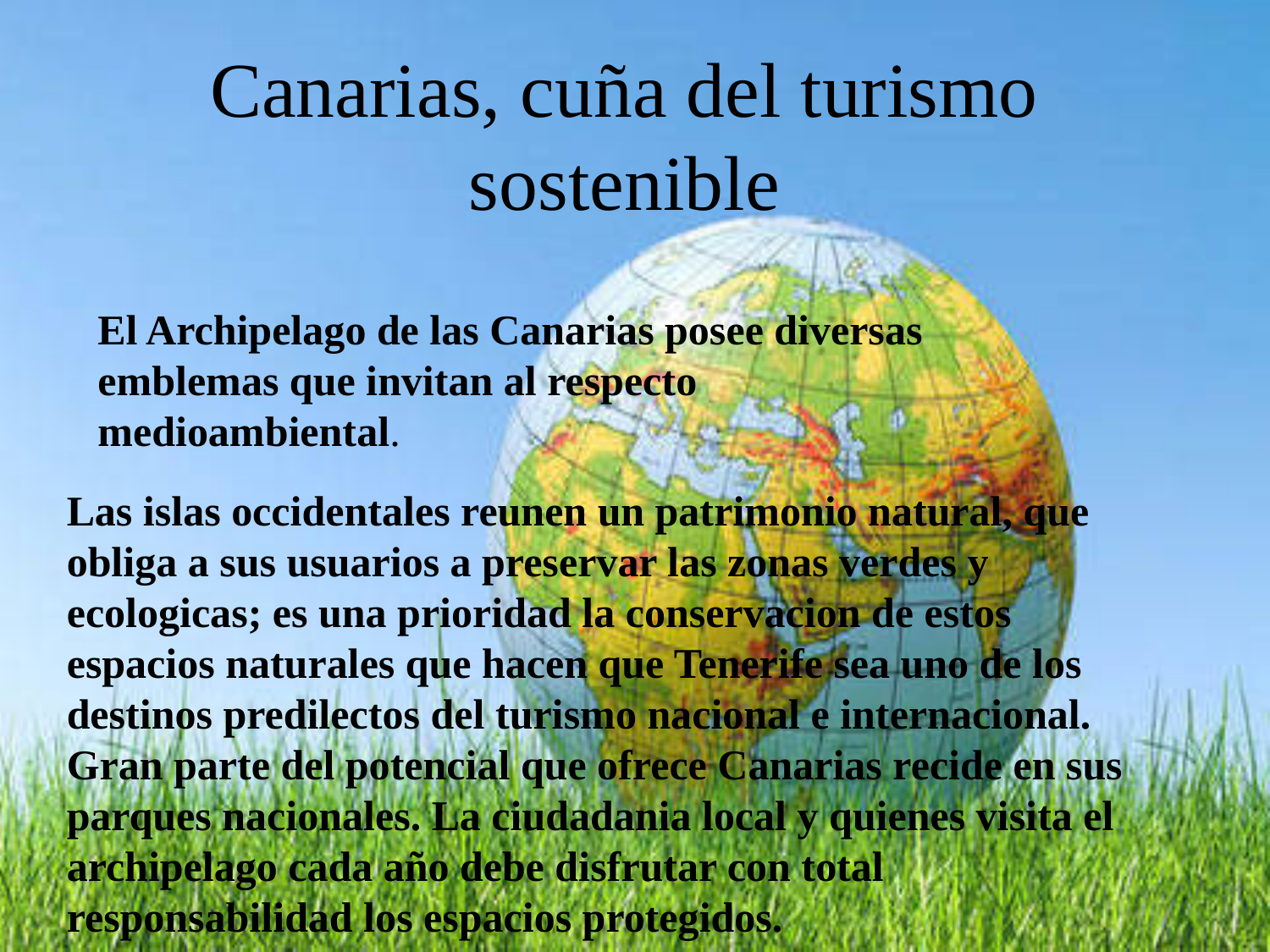

# Canarias, cuña del turismo sostenible
El Archipelago de las Canarias posee diversas emblemas que invitan al respecto medioambiental.
Las islas occidentales reunen un patrimonio natural, que obliga a sus usuarios a preservar las zonas verdes y ecologicas; es una prioridad la conservacion de estos espacios naturales que hacen que Tenerife sea uno de los destinos predilectos del turismo nacional e internacional.
Gran parte del potencial que ofrece Canarias recide en sus parques nacionales. La ciudadania local y quienes visita el archipelago cada año debe disfrutar con total responsabilidad los espacios protegidos.